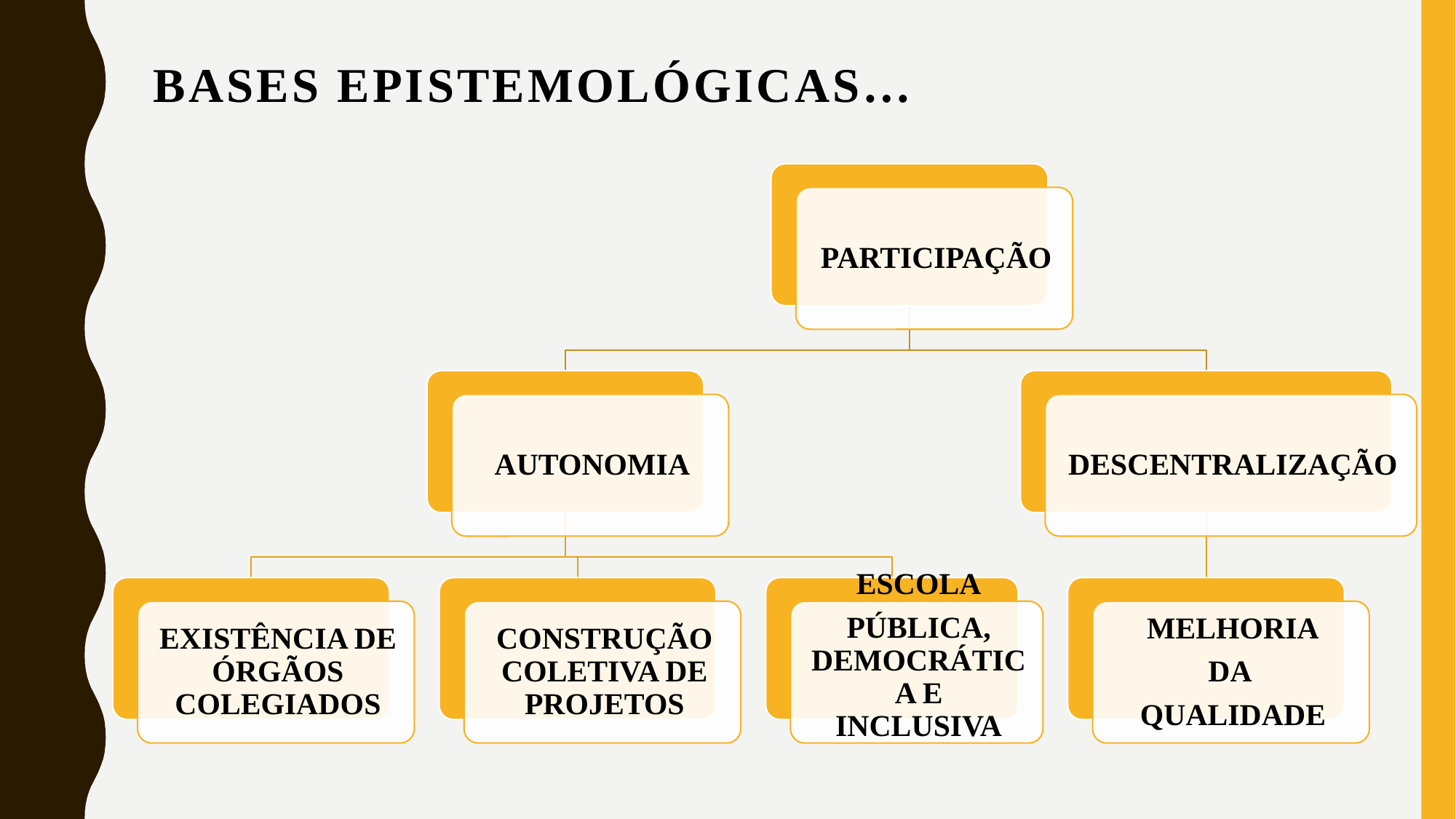

# BASES EPISTEMOLÓGICAS…
PARTICIPAÇÃO
AUTONOMIA
EXISTÊNCIA DE ÓRGÃOS COLEGIADOS
CONSTRUÇÃO COLETIVA DE PROJETOS
ESCOLA
PÚBLICA, DEMOCRÁTICA E INCLUSIVA

DESCENTRALIZAÇÃO
MELHORIA
DA
QUALIDADE